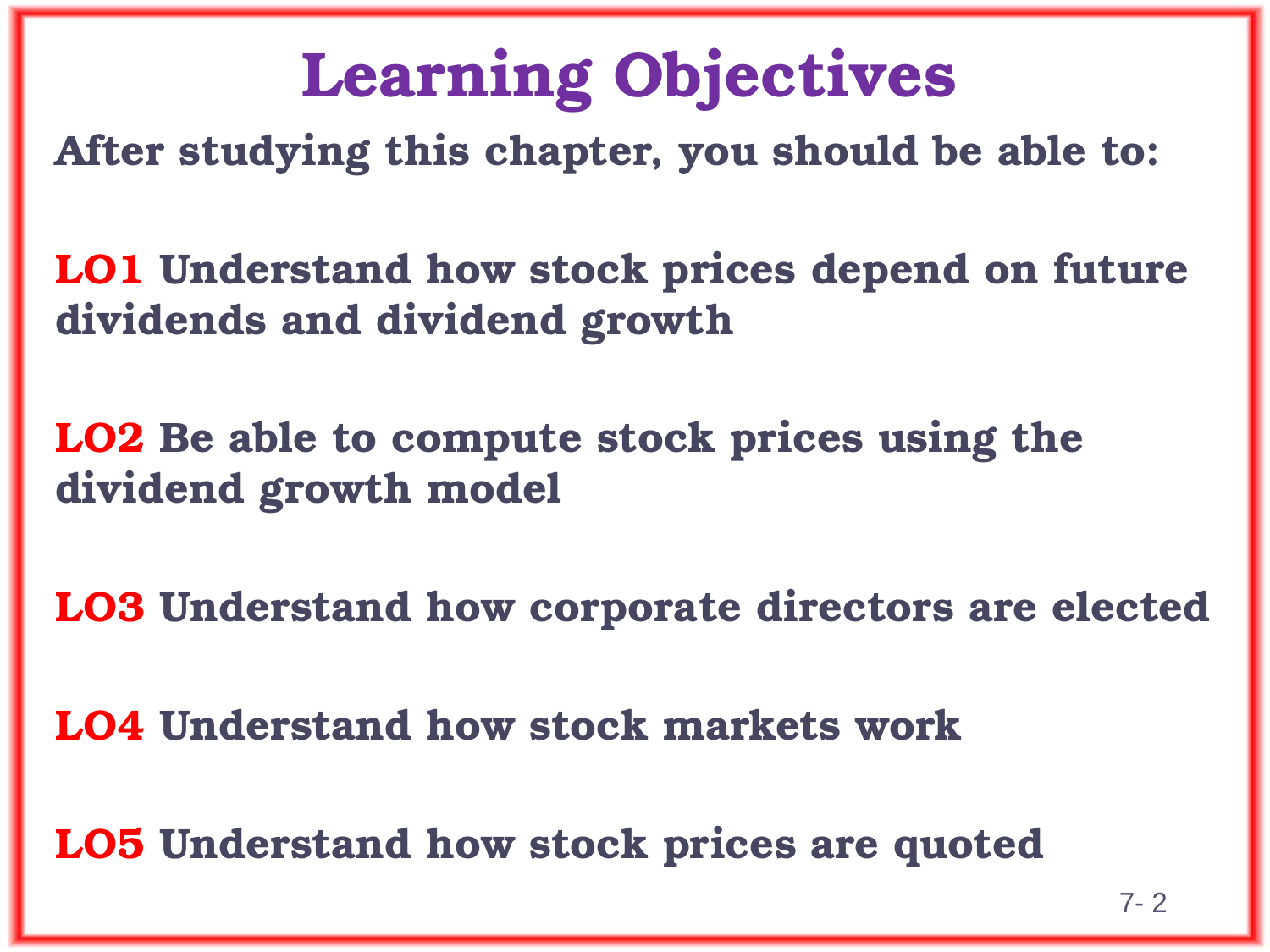

# Learning Objectives
After studying this chapter, you should be able to:

LO1 Understand how stock prices depend on future dividends and dividend growth

LO2 Be able to compute stock prices using the dividend growth model

LO3 Understand how corporate directors are elected

LO4 Understand how stock markets work

LO5 Understand how stock prices are quoted